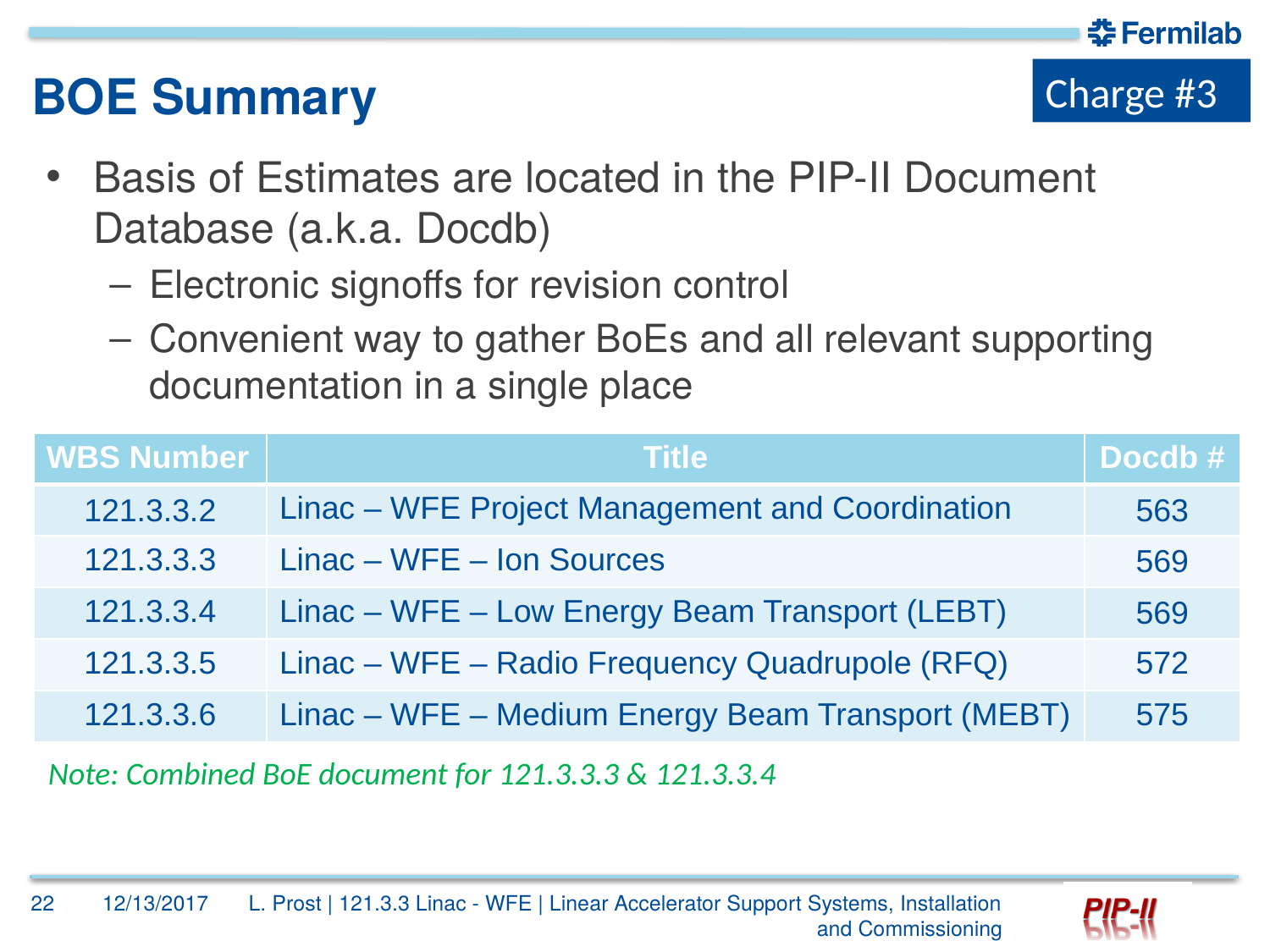

Charge #3
# BOE Summary
Basis of Estimates are located in the PIP-II Document Database (a.k.a. Docdb)
Electronic signoffs for revision control
Convenient way to gather BoEs and all relevant supporting documentation in a single place
| WBS Number | Title | Docdb # |
| --- | --- | --- |
| 121.3.3.2 | Linac – WFE Project Management and Coordination | 563 |
| 121.3.3.3 | Linac – WFE – Ion Sources | 569 |
| 121.3.3.4 | Linac – WFE – Low Energy Beam Transport (LEBT) | 569 |
| 121.3.3.5 | Linac – WFE – Radio Frequency Quadrupole (RFQ) | 572 |
| 121.3.3.6 | Linac – WFE – Medium Energy Beam Transport (MEBT) | 575 |
Note: Combined BoE document for 121.3.3.3 & 121.3.3.4
22
12/13/2017
L. Prost | 121.3.3 Linac - WFE | Linear Accelerator Support Systems, Installation and Commissioning